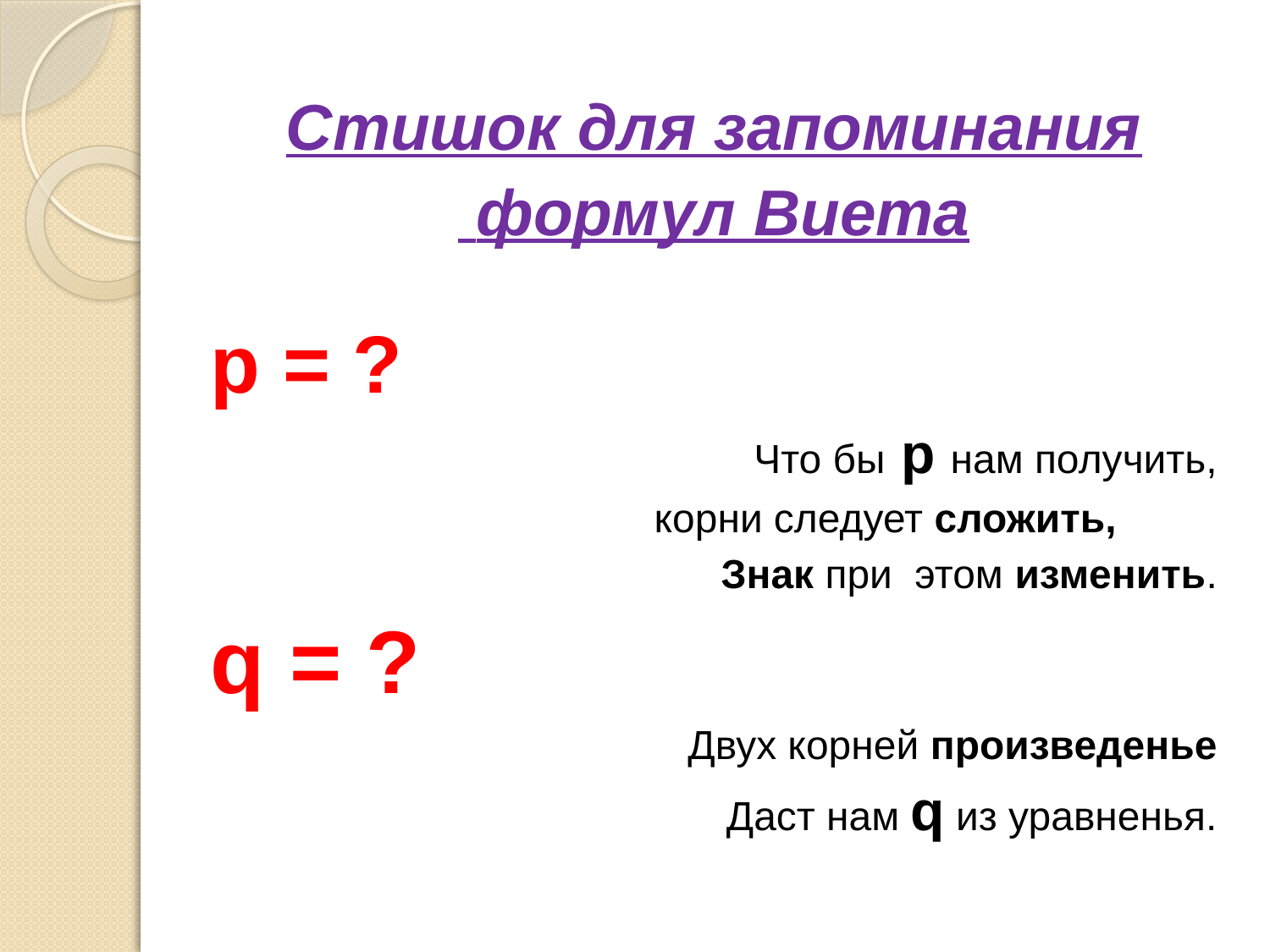

Стишок для запоминания
 формул Виета

p = ?
Что бы p нам получить,
корни следует сложить,
Знак при  этом изменить.
q = ?
Двух корней произведенье
Даст нам q из уравненья.